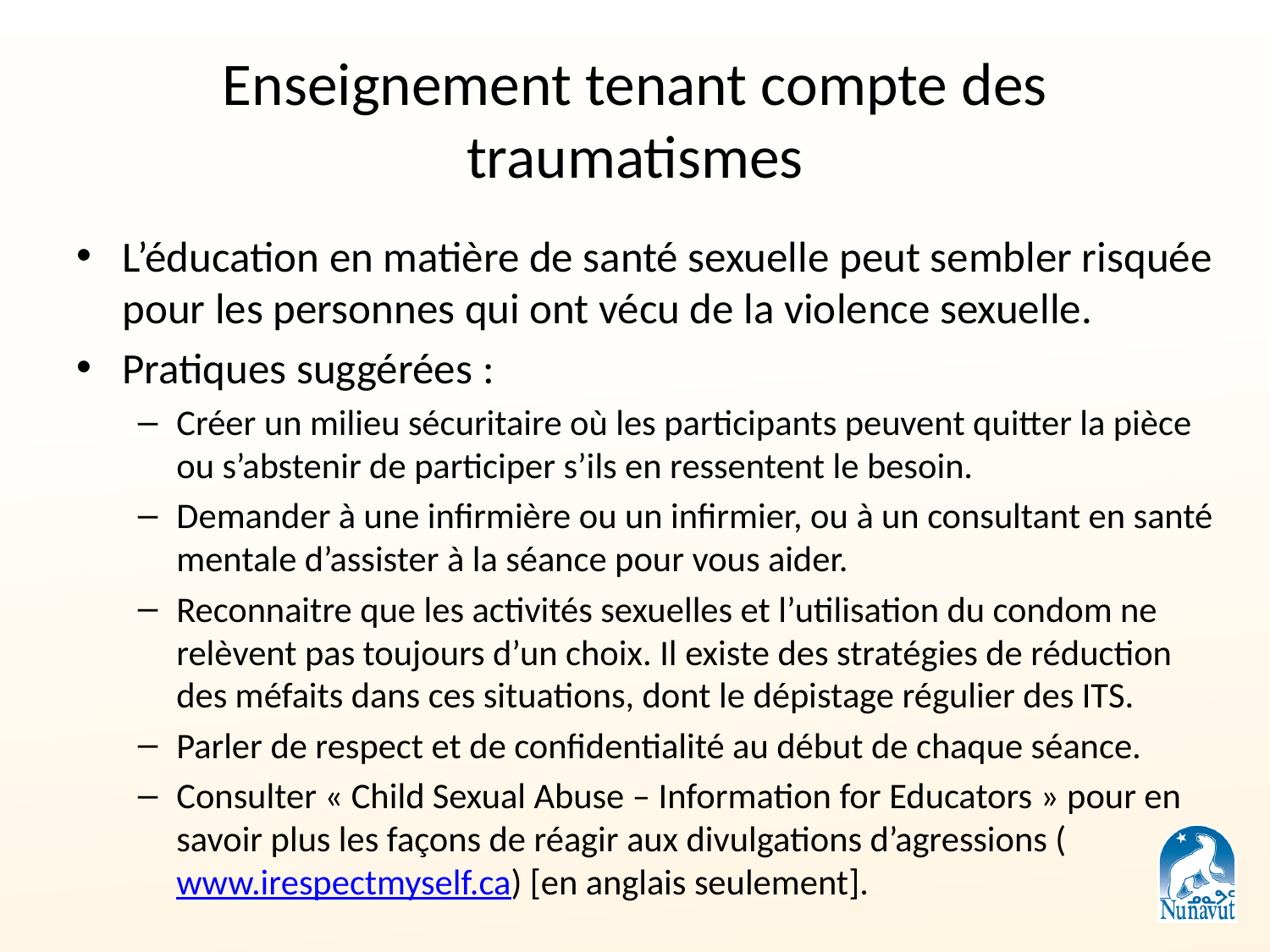

# Enseignement tenant compte des traumatismes
L’éducation en matière de santé sexuelle peut sembler risquée pour les personnes qui ont vécu de la violence sexuelle.
Pratiques suggérées :
Créer un milieu sécuritaire où les participants peuvent quitter la pièce ou s’abstenir de participer s’ils en ressentent le besoin.
Demander à une infirmière ou un infirmier, ou à un consultant en santé mentale d’assister à la séance pour vous aider.
Reconnaitre que les activités sexuelles et l’utilisation du condom ne relèvent pas toujours d’un choix. Il existe des stratégies de réduction des méfaits dans ces situations, dont le dépistage régulier des ITS.
Parler de respect et de confidentialité au début de chaque séance.
Consulter « Child Sexual Abuse – Information for Educators » pour en savoir plus les façons de réagir aux divulgations d’agressions (www.irespectmyself.ca) [en anglais seulement].